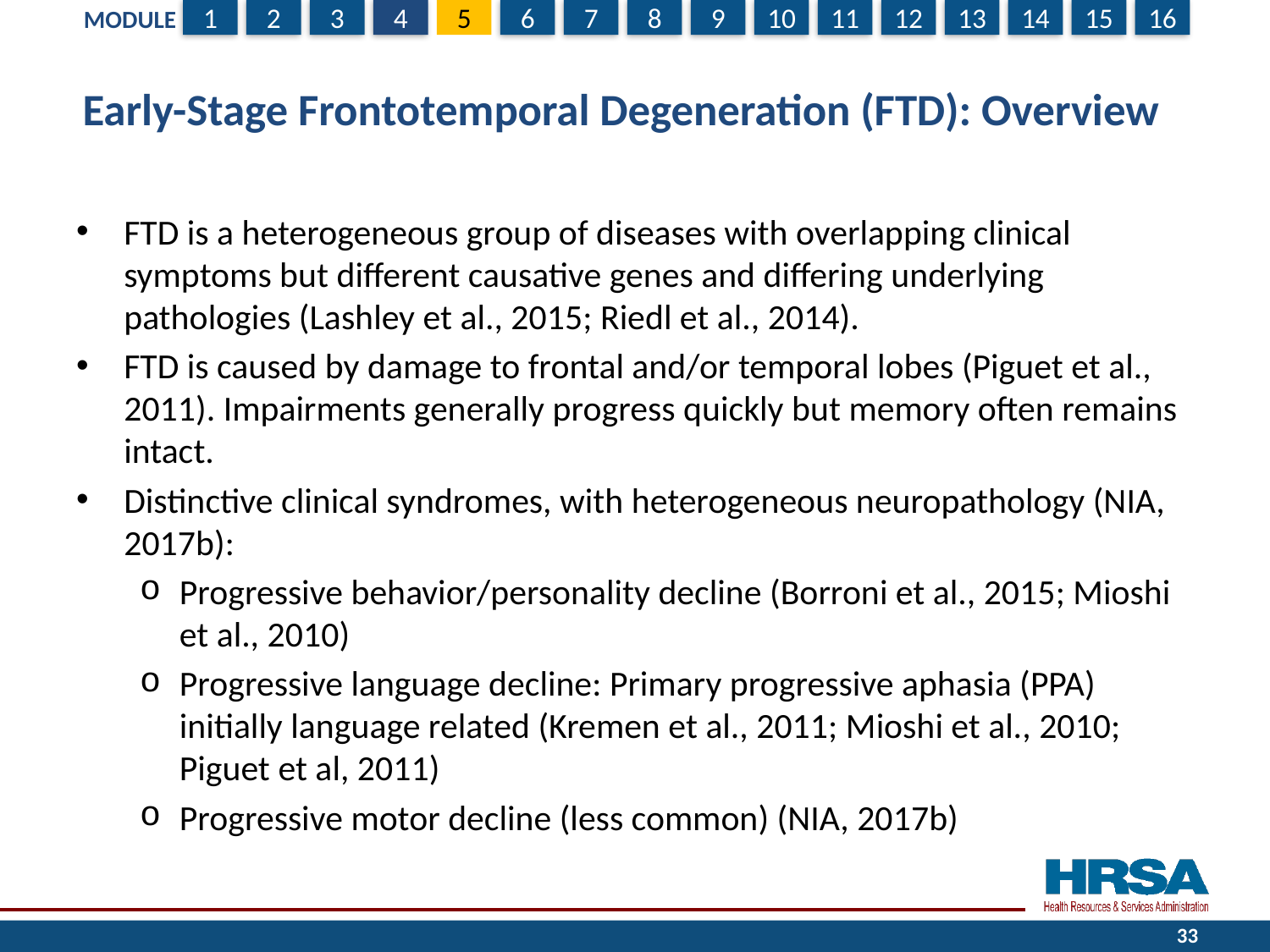

# Early-Stage Frontotemporal Degeneration (FTD): Overview
FTD is a heterogeneous group of diseases with overlapping clinical symptoms but different causative genes and differing underlying pathologies (Lashley et al., 2015; Riedl et al., 2014).
FTD is caused by damage to frontal and/or temporal lobes (Piguet et al., 2011). Impairments generally progress quickly but memory often remains intact.
Distinctive clinical syndromes, with heterogeneous neuropathology (NIA, 2017b):
Progressive behavior/personality decline (Borroni et al., 2015; Mioshi et al., 2010)
Progressive language decline: Primary progressive aphasia (PPA) initially language related (Kremen et al., 2011; Mioshi et al., 2010; Piguet et al, 2011)
Progressive motor decline (less common) (NIA, 2017b)